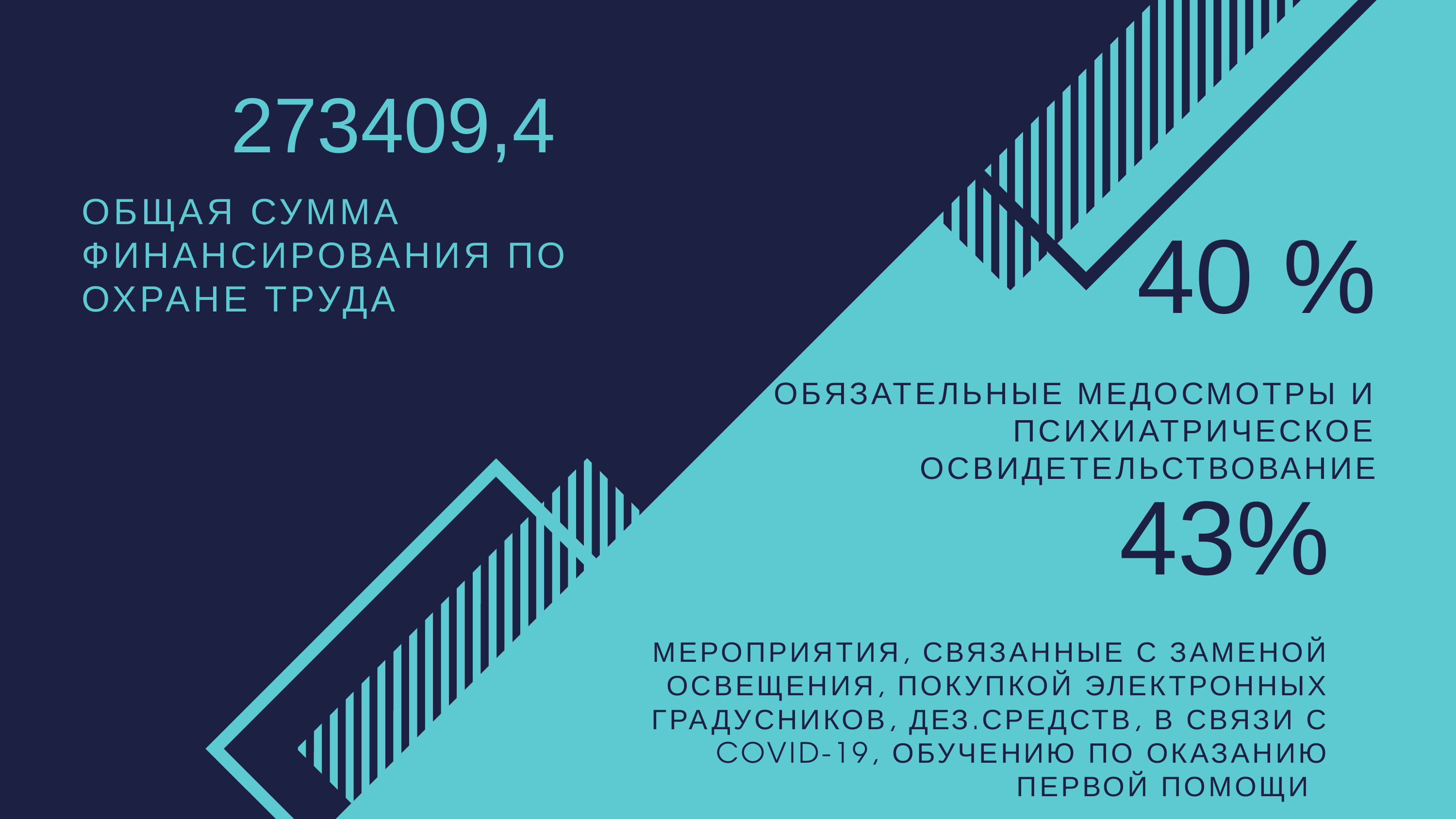

273409,4
ОБЩАЯ СУММА ФИНАНСИРОВАНИЯ ПО ОХРАНЕ ТРУДА
40 %
ОБЯЗАТЕЛЬНЫЕ МЕДОСМОТРЫ И ПСИХИАТРИЧЕСКОЕ ОСВИДЕТЕЛЬСТВОВАНИЕ

43%
МЕРОПРИЯТИЯ, СВЯЗАННЫЕ С ЗАМЕНОЙ ОСВЕЩЕНИЯ, ПОКУПКОЙ ЭЛЕКТРОННЫХ ГРАДУСНИКОВ, ДЕЗ.СРЕДСТВ, В СВЯЗИ С COVID-19, ОБУЧЕНИЮ ПО ОКАЗАНИЮ ПЕРВОЙ ПОМОЩИ